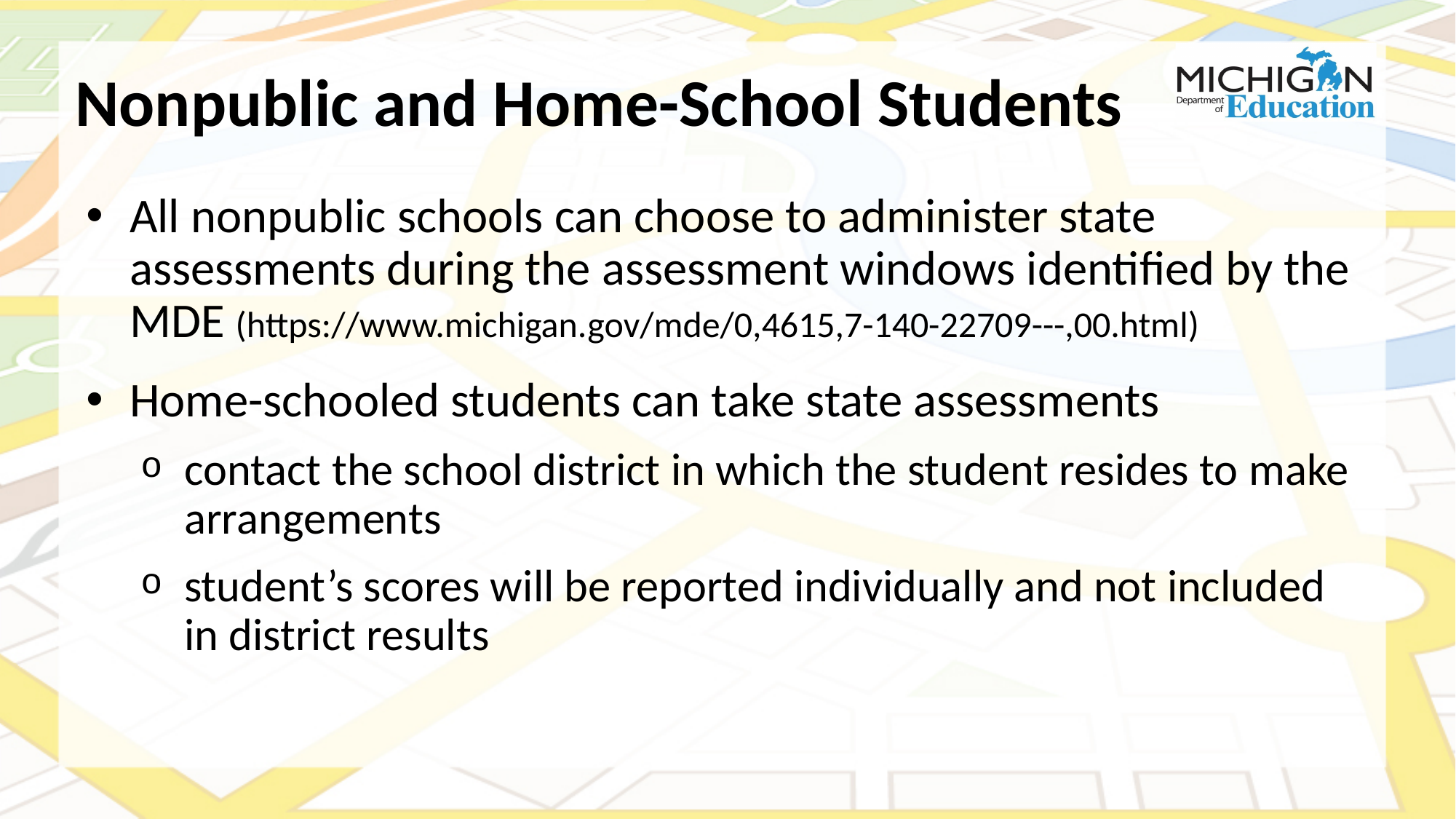

# Nonpublic and Home-School Students
All nonpublic schools can choose to administer state assessments during the assessment windows identified by the MDE (https://www.michigan.gov/mde/0,4615,7-140-22709---,00.html)
Home-schooled students can take state assessments
contact the school district in which the student resides to make arrangements
student’s scores will be reported individually and not included in district results